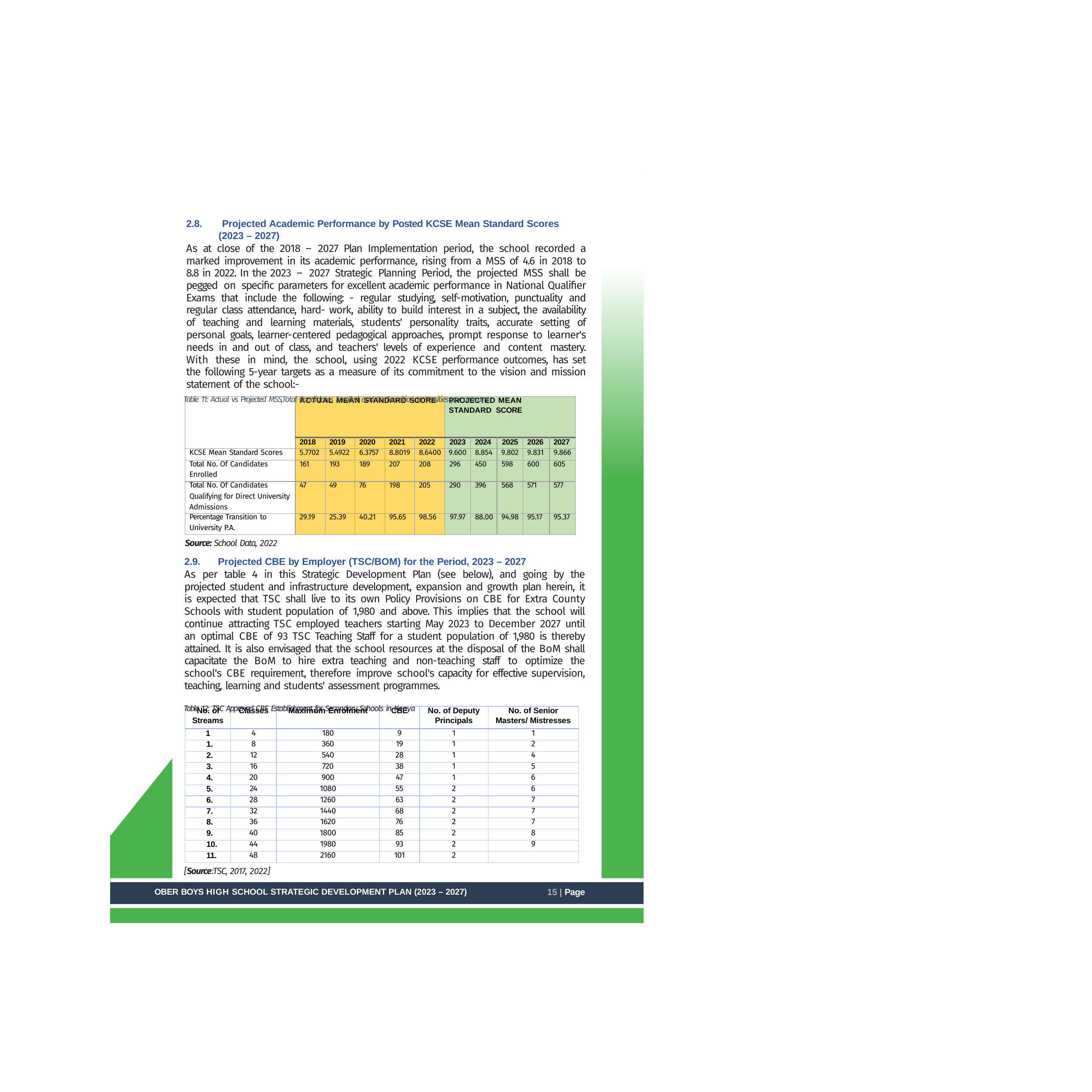

2.8.	Projected Academic Performance by Posted KCSE Mean Standard Scores
(2023 – 2027)
As at close of the 2018 – 2027 Plan Implementation period, the school recorded a marked improvement in its academic performance, rising from a MSS of 4.6 in 2018 to 8.8 in 2022. In the 2023 – 2027 Strategic Planning Period, the projected MSS shall be pegged on specific parameters for excellent academic performance in National Qualifier Exams that include the following: - regular studying, self-motivation, punctuality and regular class attendance, hard- work, ability to build interest in a subject, the availability of teaching and learning materials, students' personality traits, accurate setting of personal goals, learner-centered pedagogical approaches, prompt response to learner's needs in and out of class, and teachers' levels of experience and content mastery. With these in mind, the school, using 2022 KCSE performance outcomes, has set the following 5-year targets as a measure of its commitment to the vision and mission statement of the school:-
Table 11: Actual vs Projected MSS,Total Candidates Enrolled and % Transition to Varsities per annum
|  | ACTUAL MEAN STANDARD SCORE |  |  |  |  | PROJECTED MEAN STANDARD SCORE |  |  |  |  |
| --- | --- | --- | --- | --- | --- | --- | --- | --- | --- | --- |
|  | 2018 | 2019 | 2020 | 2021 | 2022 | 2023 | 2024 | 2025 | 2026 | 2027 |
| KCSE Mean Standard Scores | 5.7702 | 5.4922 | 6.3757 | 8.8019 | 8.6400 | 9.600 | 8.854 | 9.802 | 9.831 | 9.866 |
| Total No. Of Candidates Enrolled | 161 | 193 | 189 | 207 | 208 | 296 | 450 | 598 | 600 | 605 |
| Total No. Of Candidates Qualifying for Direct University Admissions | 47 | 49 | 76 | 198 | 205 | 290 | 396 | 568 | 571 | 577 |
| Percentage Transition to University P.A. | 29.19 | 25.39 | 40.21 | 95.65 | 98.56 | 97.97 | 88.00 | 94.98 | 95.17 | 95.37 |
Source: School Data, 2022
2.9.	Projected CBE by Employer (TSC/BOM) for the Period, 2023 – 2027
As per table 4 in this Strategic Development Plan (see below), and going by the projected student and infrastructure development, expansion and growth plan herein, it is expected that TSC shall live to its own Policy Provisions on CBE for Extra County Schools with student population of 1,980 and above. This implies that the school will continue attracting TSC employed teachers starting May 2023 to December 2027 until an optimal CBE of 93 TSC Teaching Staff for a student population of 1,980 is thereby attained. It is also envisaged that the school resources at the disposal of the BoM shall capacitate the BoM to hire extra teaching and non-teaching staff to optimize the school's CBE requirement, therefore improve school's capacity for effective supervision, teaching, learning and students' assessment programmes.
Table 12: TSC Approved CBE Establishment for Secondary Schools in Kenya
| No. of Streams | Classes | Maximum Enrolment | CBE | No. of Deputy Principals | No. of Senior Masters/ Mistresses |
| --- | --- | --- | --- | --- | --- |
| 1 | 4 | 180 | 9 | 1 | 1 |
| 1. | 8 | 360 | 19 | 1 | 2 |
| 2. | 12 | 540 | 28 | 1 | 4 |
| 3. | 16 | 720 | 38 | 1 | 5 |
| 4. | 20 | 900 | 47 | 1 | 6 |
| 5. | 24 | 1080 | 55 | 2 | 6 |
| 6. | 28 | 1260 | 63 | 2 | 7 |
| 7. | 32 | 1440 | 68 | 2 | 7 |
| 8. | 36 | 1620 | 76 | 2 | 7 |
| 9. | 40 | 1800 | 85 | 2 | 8 |
| 10. | 44 | 1980 | 93 | 2 | 9 |
| 11. | 48 | 2160 | 101 | 2 |  |
[Source:TSC, 2017, 2022]
15 | Page
OBER BOYS HIGH SCHOOL STRATEGIC DEVELOPMENT PLAN (2023 – 2027)